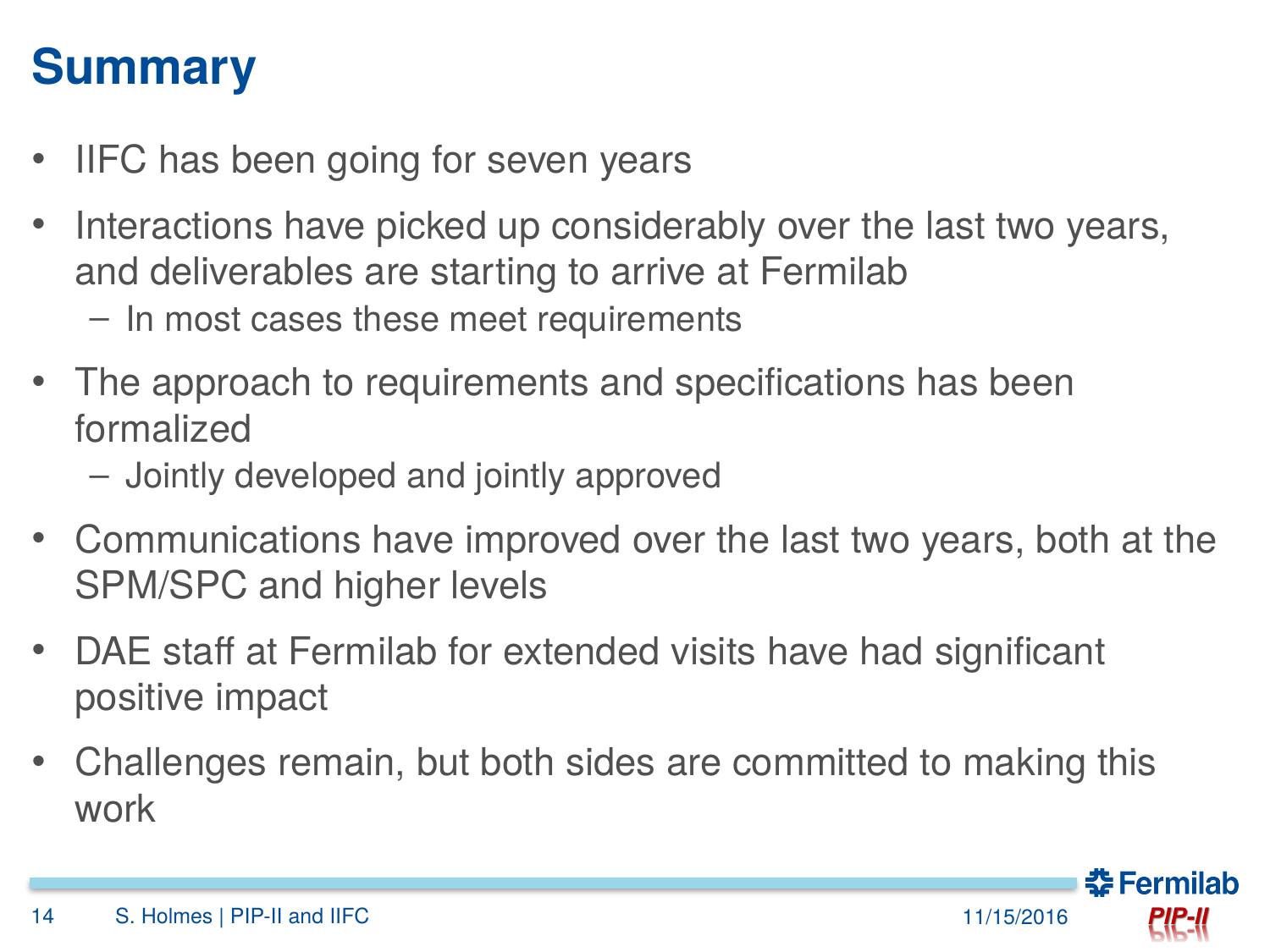

# Summary
IIFC has been going for seven years
Interactions have picked up considerably over the last two years, and deliverables are starting to arrive at Fermilab
In most cases these meet requirements
The approach to requirements and specifications has been formalized
Jointly developed and jointly approved
Communications have improved over the last two years, both at the SPM/SPC and higher levels
DAE staff at Fermilab for extended visits have had significant positive impact
Challenges remain, but both sides are committed to making this work

14
S. Holmes | PIP-II and IIFC
11/15/2016